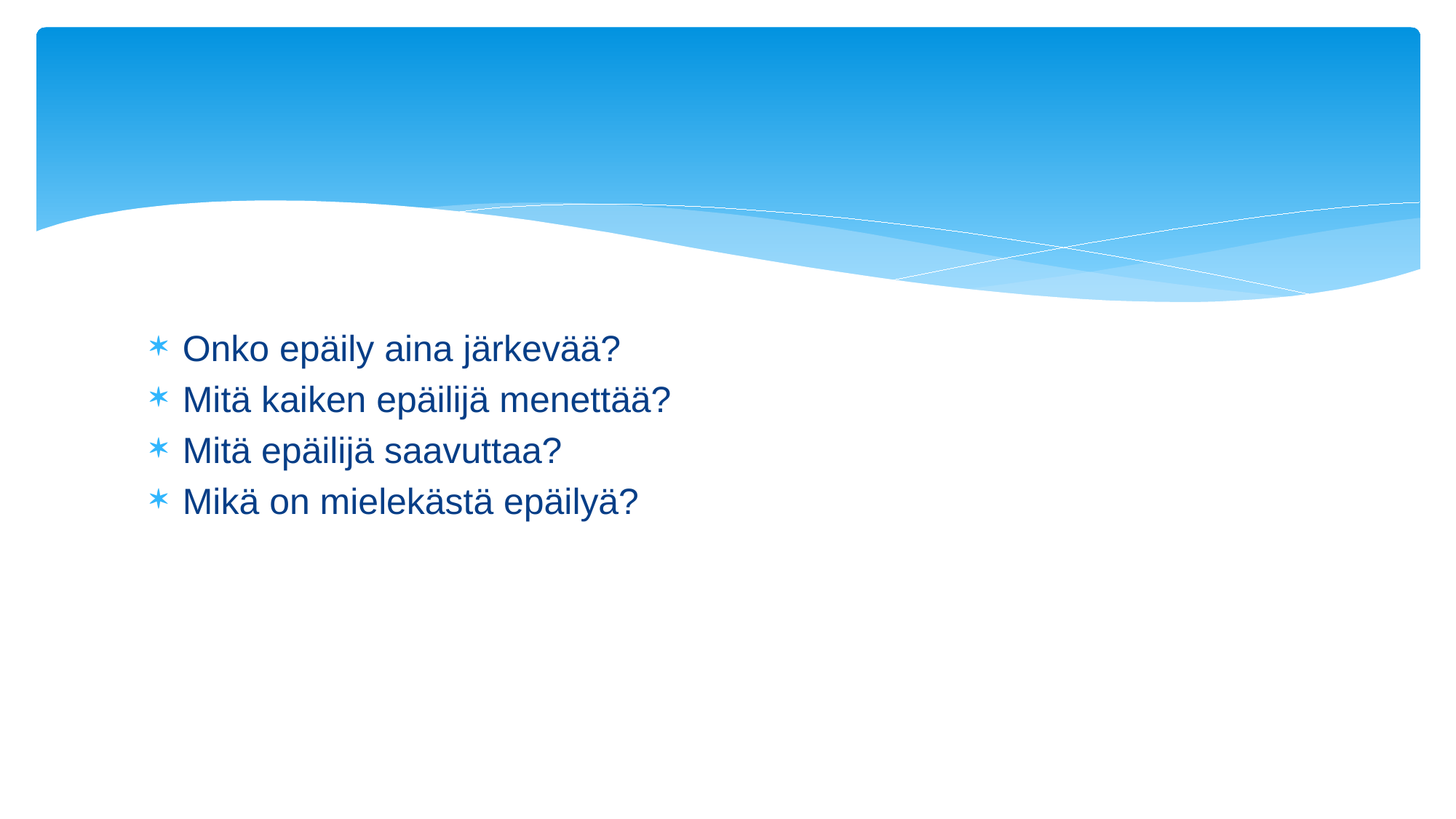

#
Onko epäily aina järkevää?
Mitä kaiken epäilijä menettää?
Mitä epäilijä saavuttaa?
Mikä on mielekästä epäilyä?